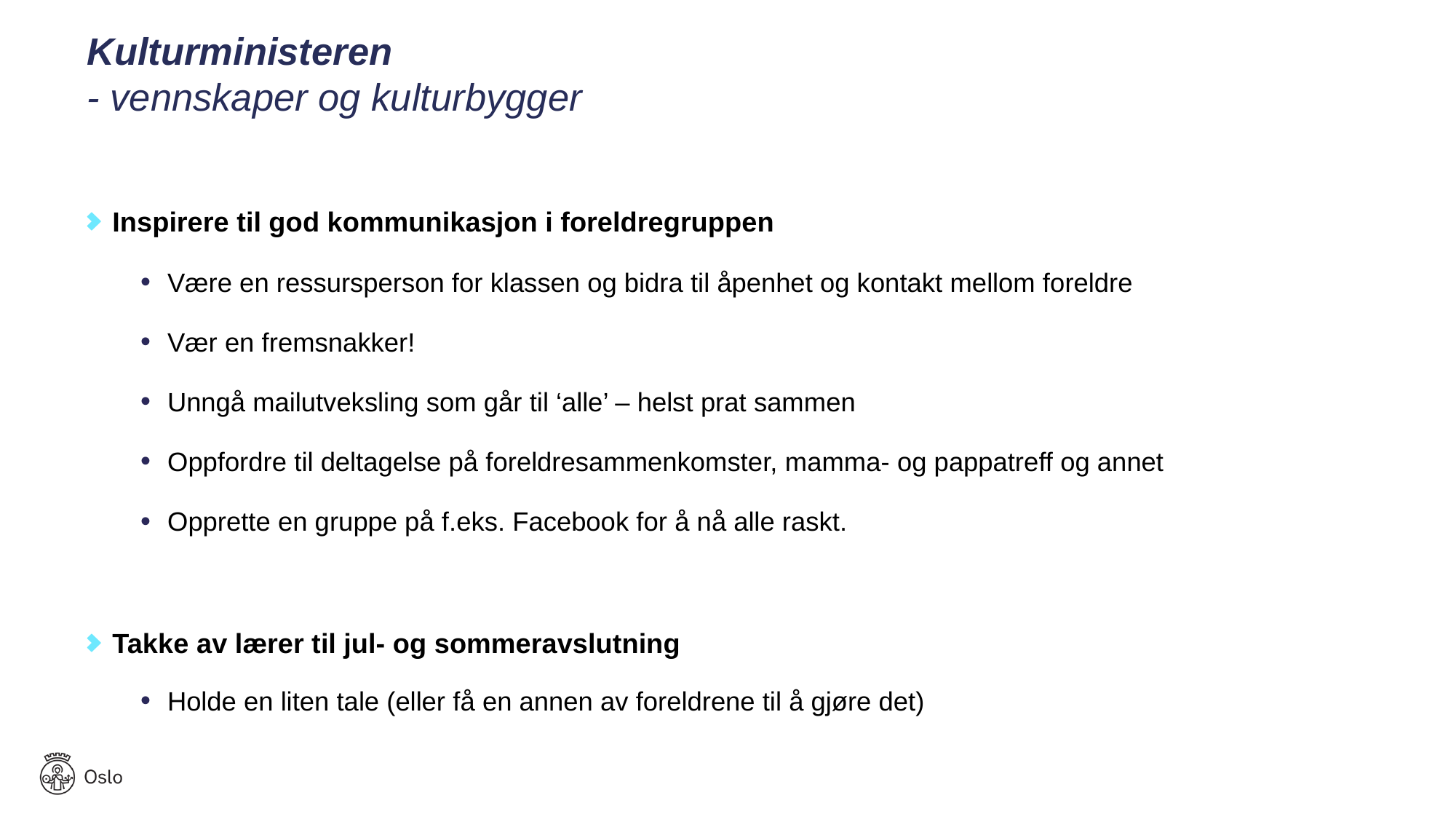

Kulturministeren
- vennskaper og kulturbygger
Inspirere til god kommunikasjon i foreldregruppen
Være en ressursperson for klassen og bidra til åpenhet og kontakt mellom foreldre
Vær en fremsnakker!
Unngå mailutveksling som går til ‘alle’ – helst prat sammen
Oppfordre til deltagelse på foreldresammenkomster, mamma- og pappatreff og annet
Opprette en gruppe på f.eks. Facebook for å nå alle raskt.

Takke av lærer til jul- og sommeravslutning
Holde en liten tale (eller få en annen av foreldrene til å gjøre det)